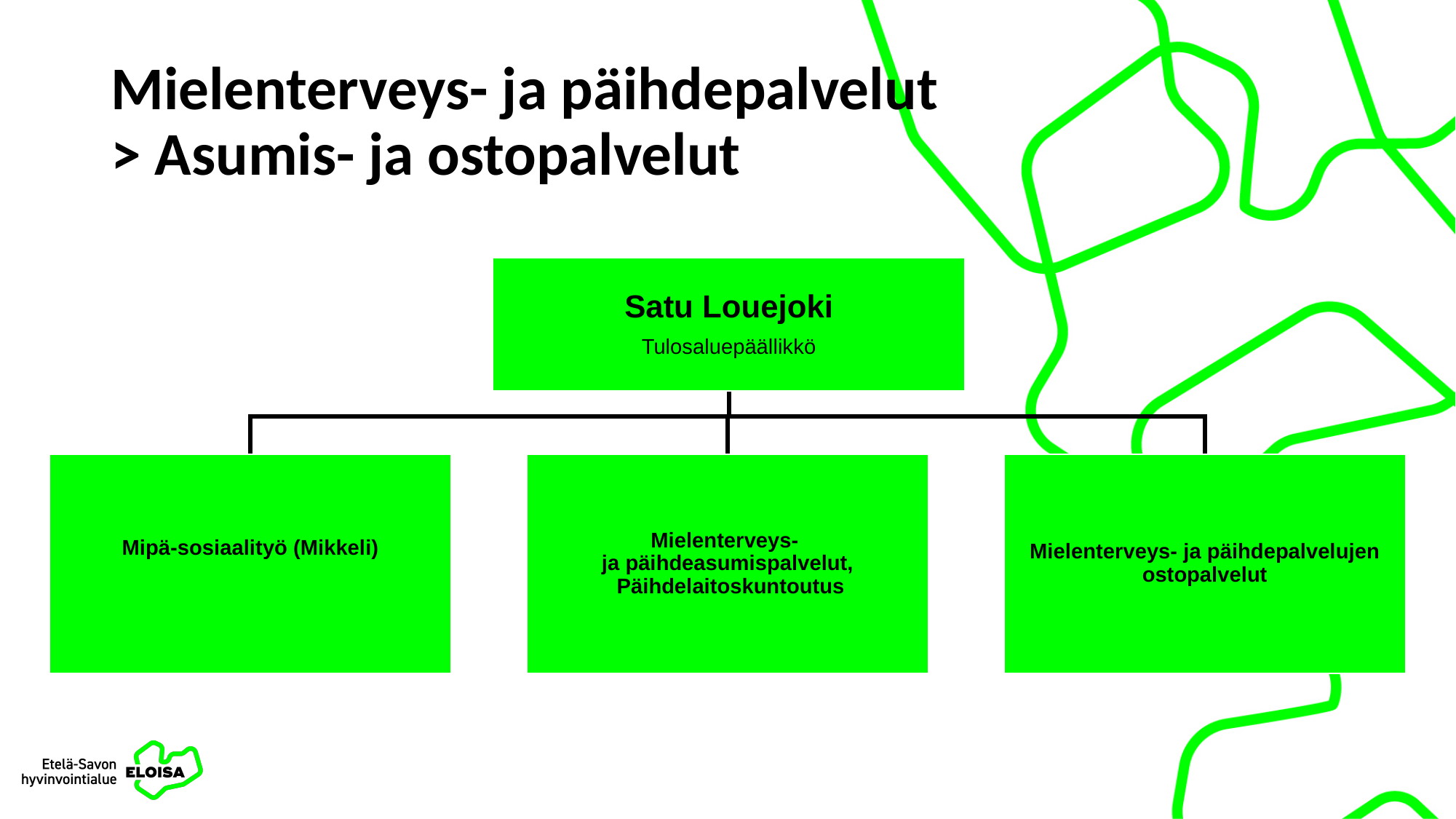

# Mielenterveys- ja päihdepalvelut > Asumis- ja ostopalvelut
Satu Louejoki
Tulosaluepäällikkö
Mipä-sosiaalityö (Mikkeli)

Mielenterveys-
ja päihdeasumispalvelut,
 Päihdelaitoskuntoutus
Mielenterveys- ja päihdepalvelujen ostopalvelut